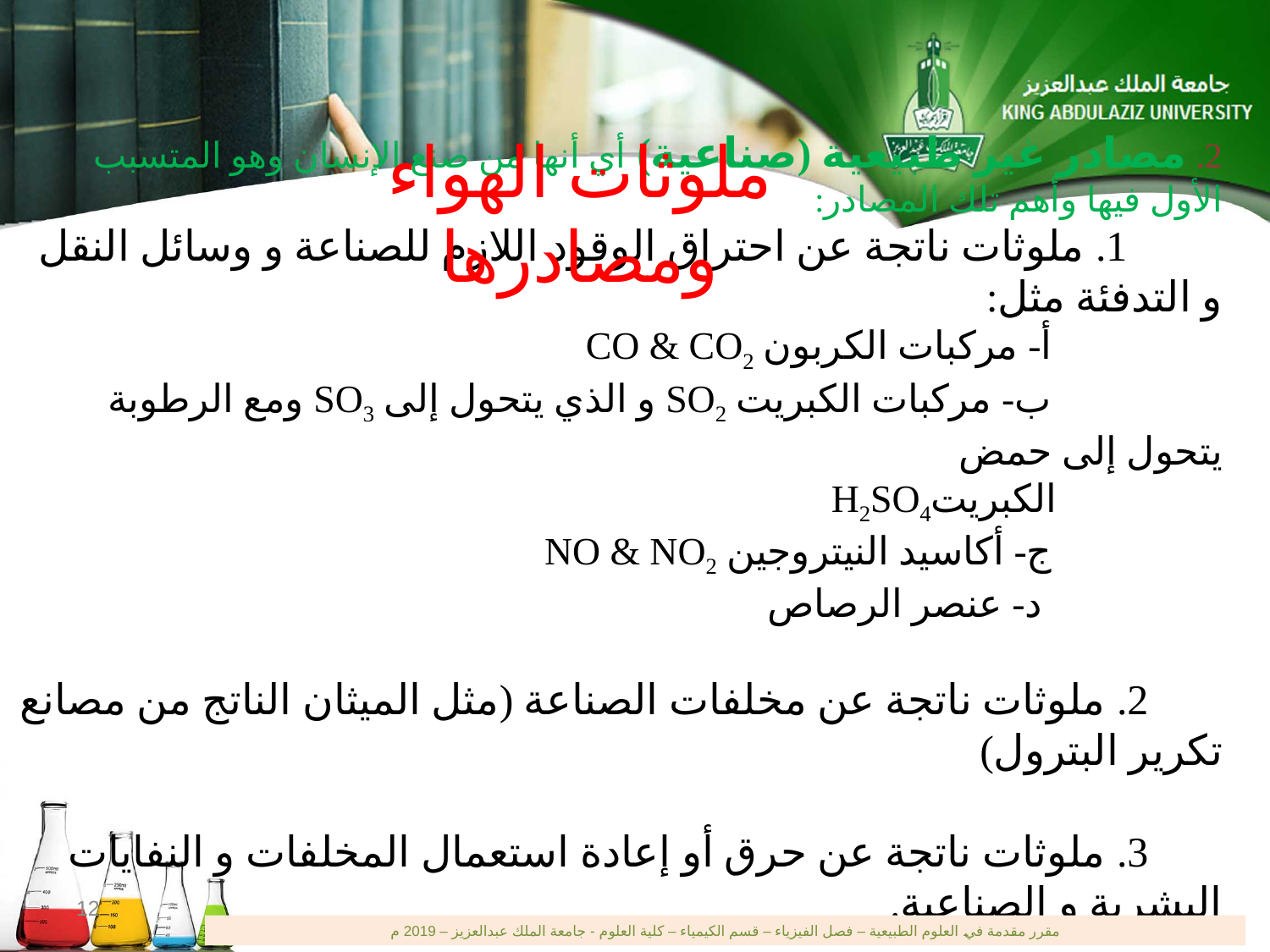

ملوثات الهواء ومصادرها
2. مصادر غير طبيعية (صناعية) أي أنها من صنع الإنسان وهو المتسبب الأول فيها وأهم تلك المصادر:
         1. ملوثات ناتجة عن احتراق الوقود اللازم للصناعة و وسائل النقل و التدفئة مثل:
                   أ- مركبات الكربون CO & CO2
                  ب- مركبات الكبريت SO2 و الذي يتحول إلى SO3 ومع الرطوبة يتحول إلى حمض
                 الكبريتH2SO4
           ج- أكاسيد النيتروجين NO & NO2
            د- عنصر الرصاص

       2. ملوثات ناتجة عن مخلفات الصناعة (مثل الميثان الناتج من مصانع تكرير البترول)

       3. ملوثات ناتجة عن حرق أو إعادة استعمال المخلفات و النفايات البشرية و الصناعية.
12
مقرر مقدمة في العلوم الطبيعية – فصل الفيزياء – قسم الكيمياء – كلية العلوم - جامعة الملك عبدالعزيز – 2019 م